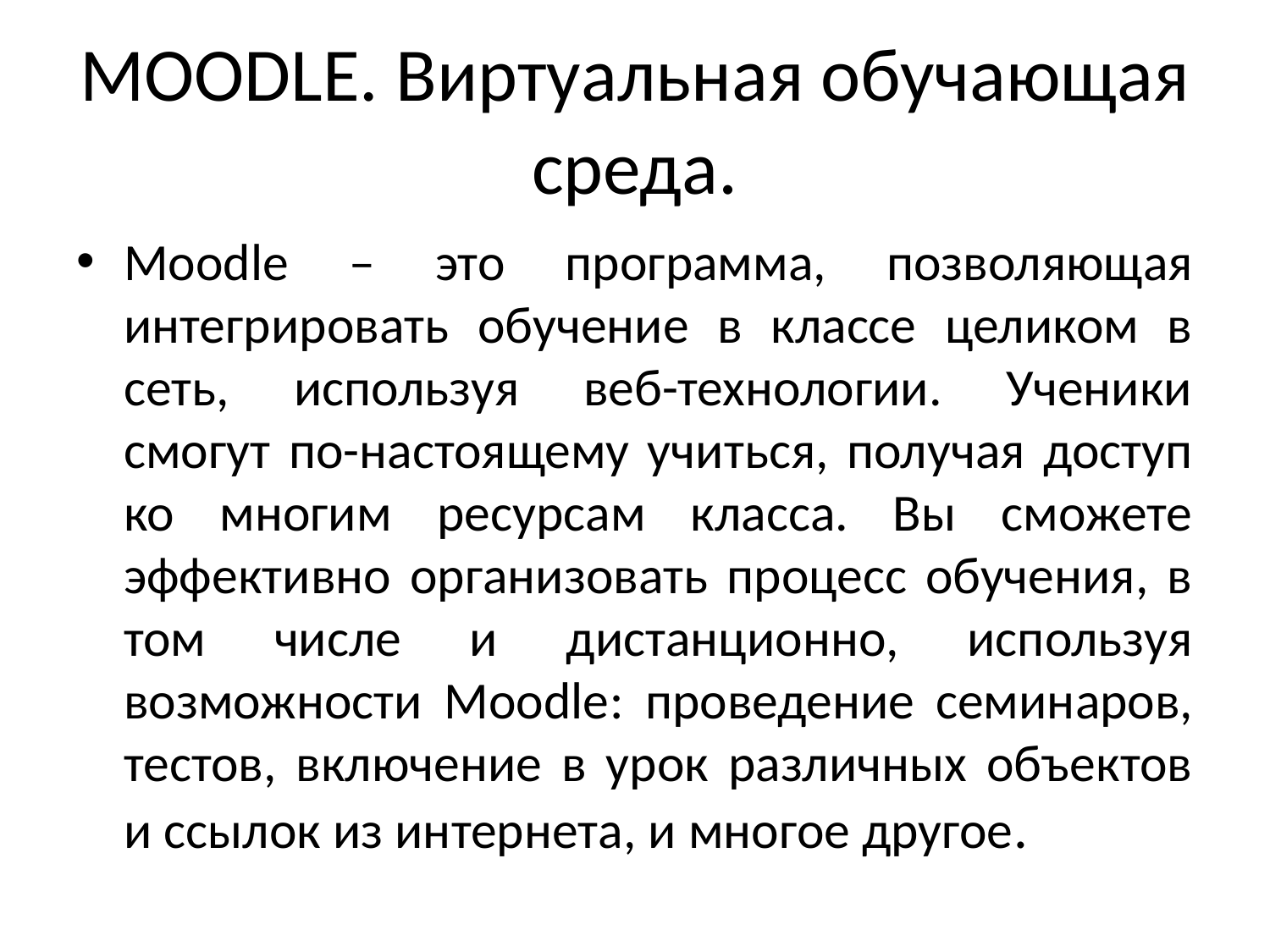

# MOODLE. Виртуальная обучающая среда.
Moodle – это программа, позволяющая интегрировать обучение в классе целиком в сеть, используя веб-технологии. Ученики смогут по-настоящему учиться, получая доступ ко многим ресурсам класса. Вы сможете эффективно организовать процесс обучения, в том числе и дистанционно, используя возможности Moodle: проведение семинаров, тестов, включение в урок различных объектов и ссылок из интернета, и многое другое.